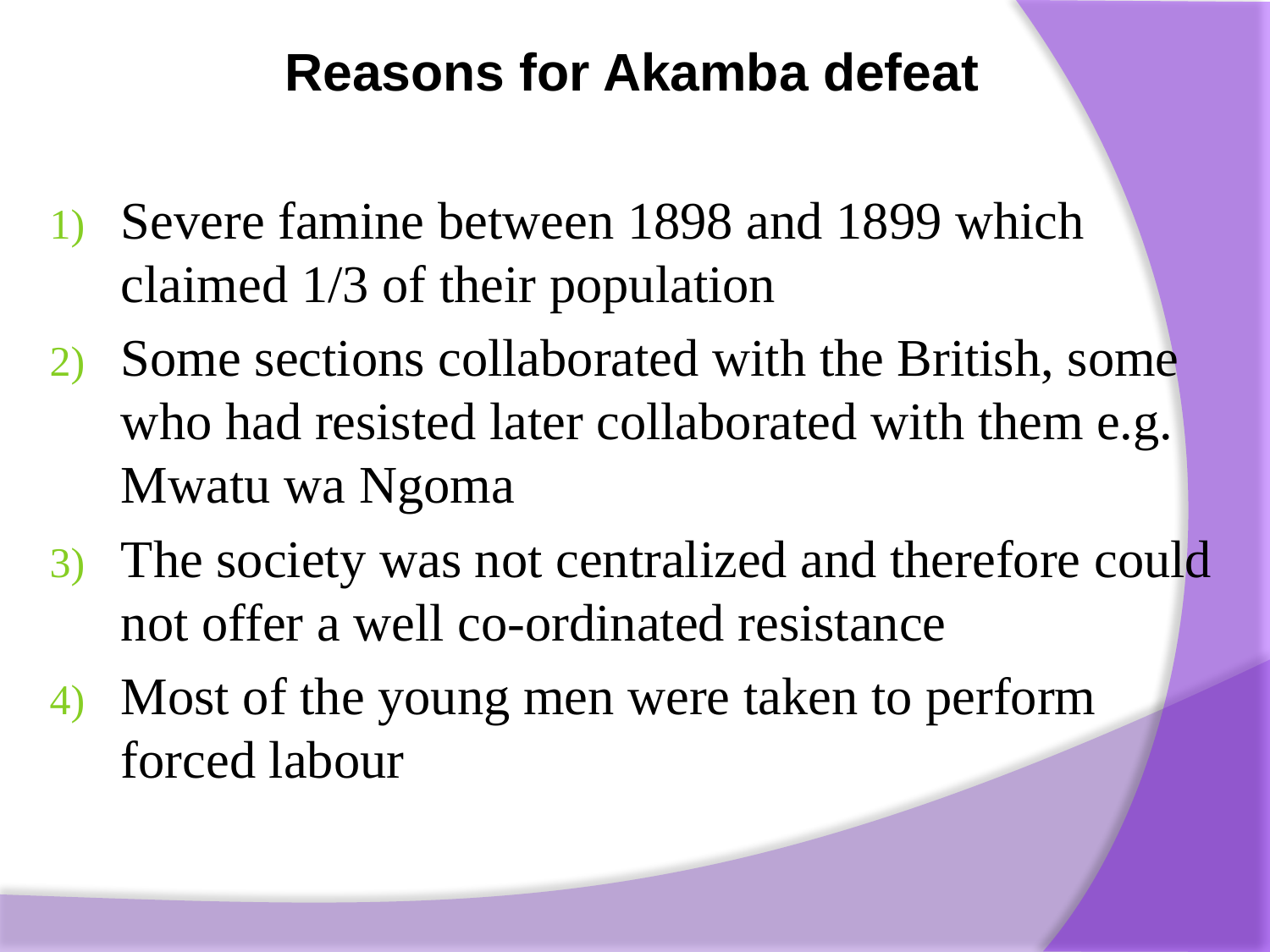

Reasons for Akamba defeat

Severe famine between 1898 and 1899 which claimed 1/3 of their population
Some sections collaborated with the British, some who had resisted later collaborated with them e.g. Mwatu wa Ngoma
The society was not centralized and therefore could not offer a well co-ordinated resistance
Most of the young men were taken to perform forced labour